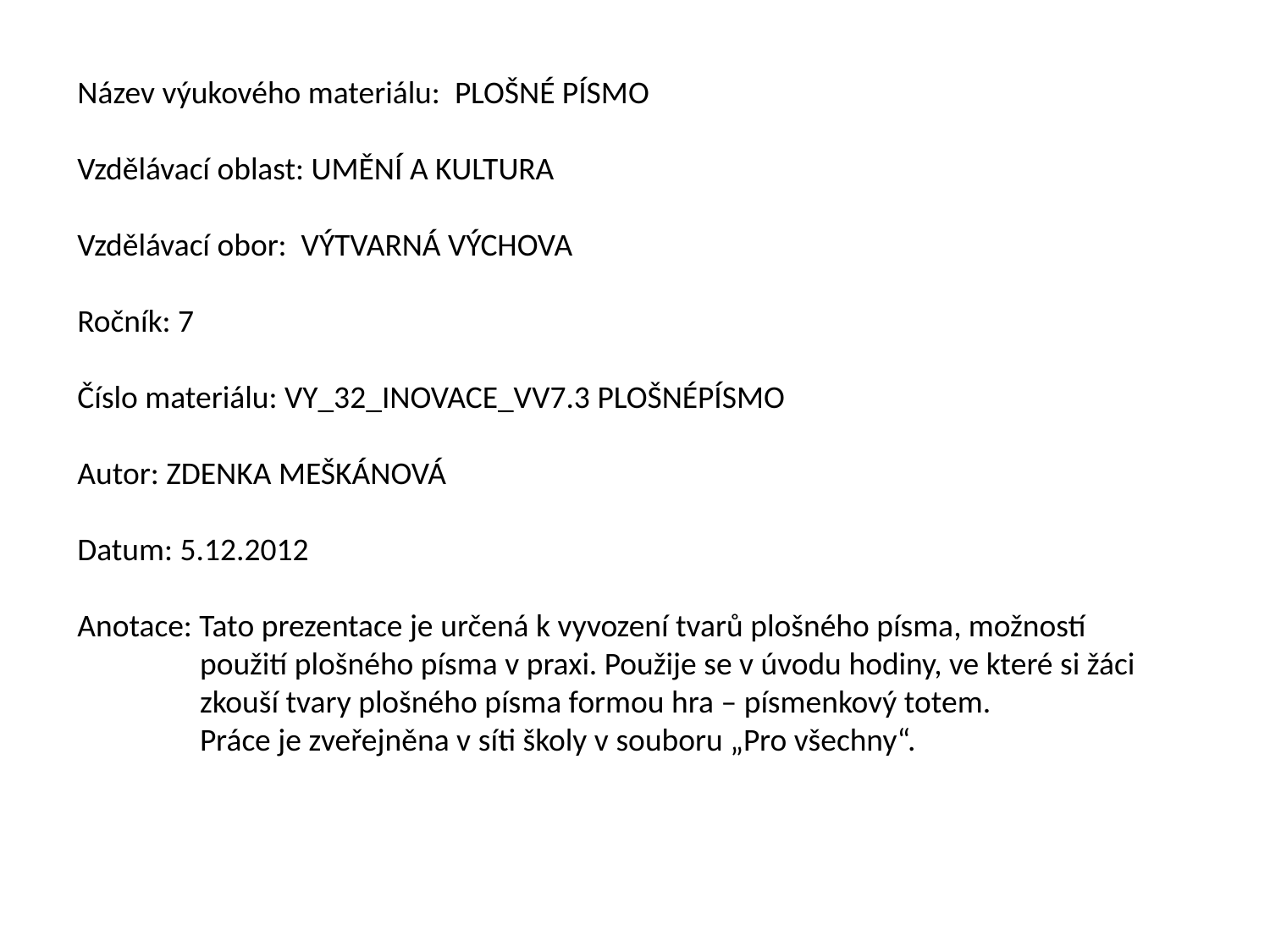

Název výukového materiálu:  PLOŠNÉ PÍSMO

Vzdělávací oblast: UMĚNÍ A KULTURA

Vzdělávací obor:  VÝTVARNÁ VÝCHOVA

Ročník: 7

Číslo materiálu: VY_32_INOVACE_VV7.3 PLOŠNÉPÍSMO

Autor: ZDENKA MEŠKÁNOVÁ

Datum: 5.12.2012

Anotace: Tato prezentace je určená k vyvození tvarů plošného písma, možností
                 použití plošného písma v praxi. Použije se v úvodu hodiny, ve které si žáci
                 zkouší tvary plošného písma formou hra – písmenkový totem.
                 Práce je zveřejněna v síti školy v souboru „Pro všechny“.